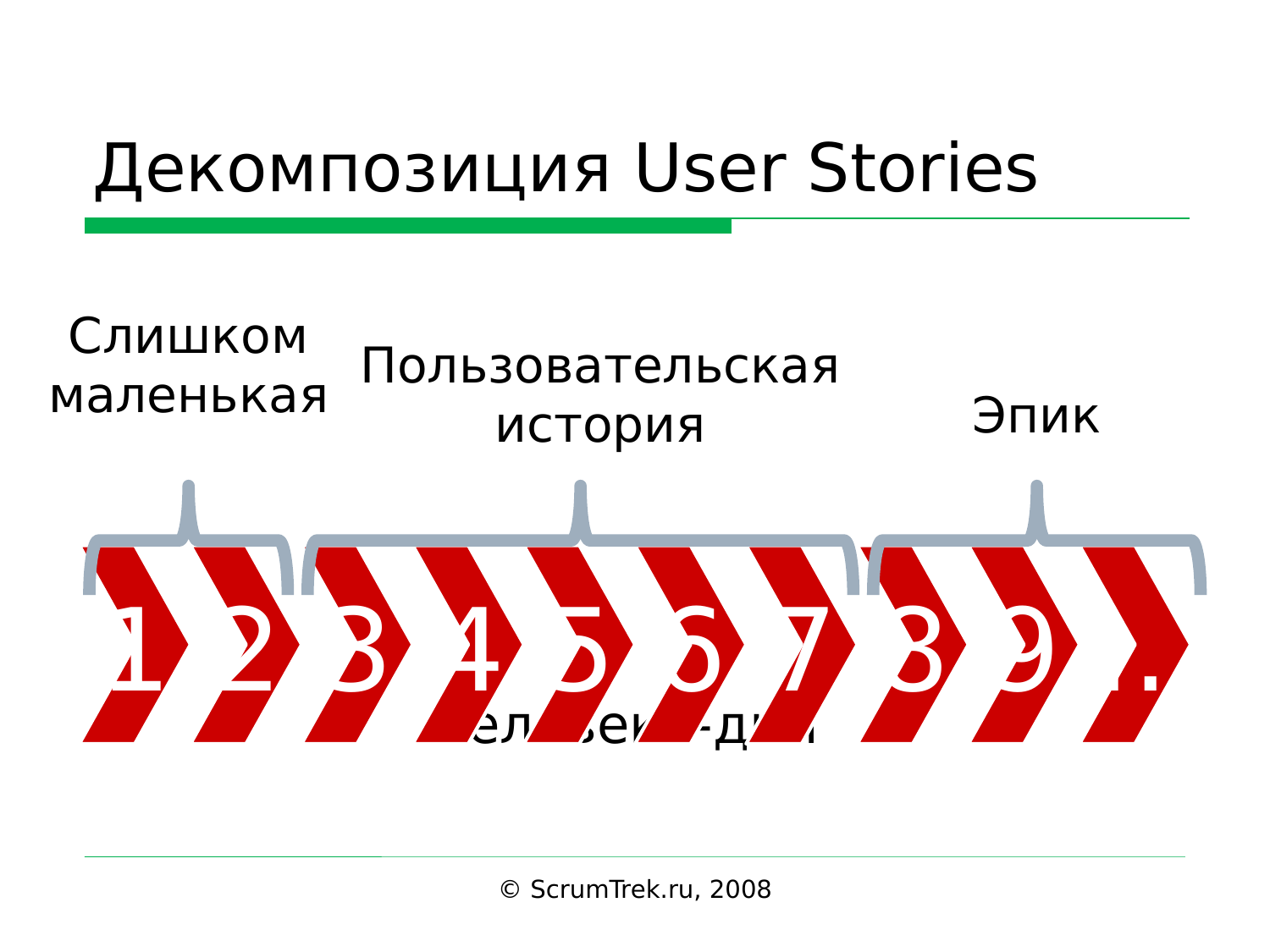

# Декомпозиция User Stories

Слишком маленькая
Пользовательская история
Эпик

1
2
3
4
5
6
7
8
9
…
Человеко-дни
© ScrumTrek.ru, 2008